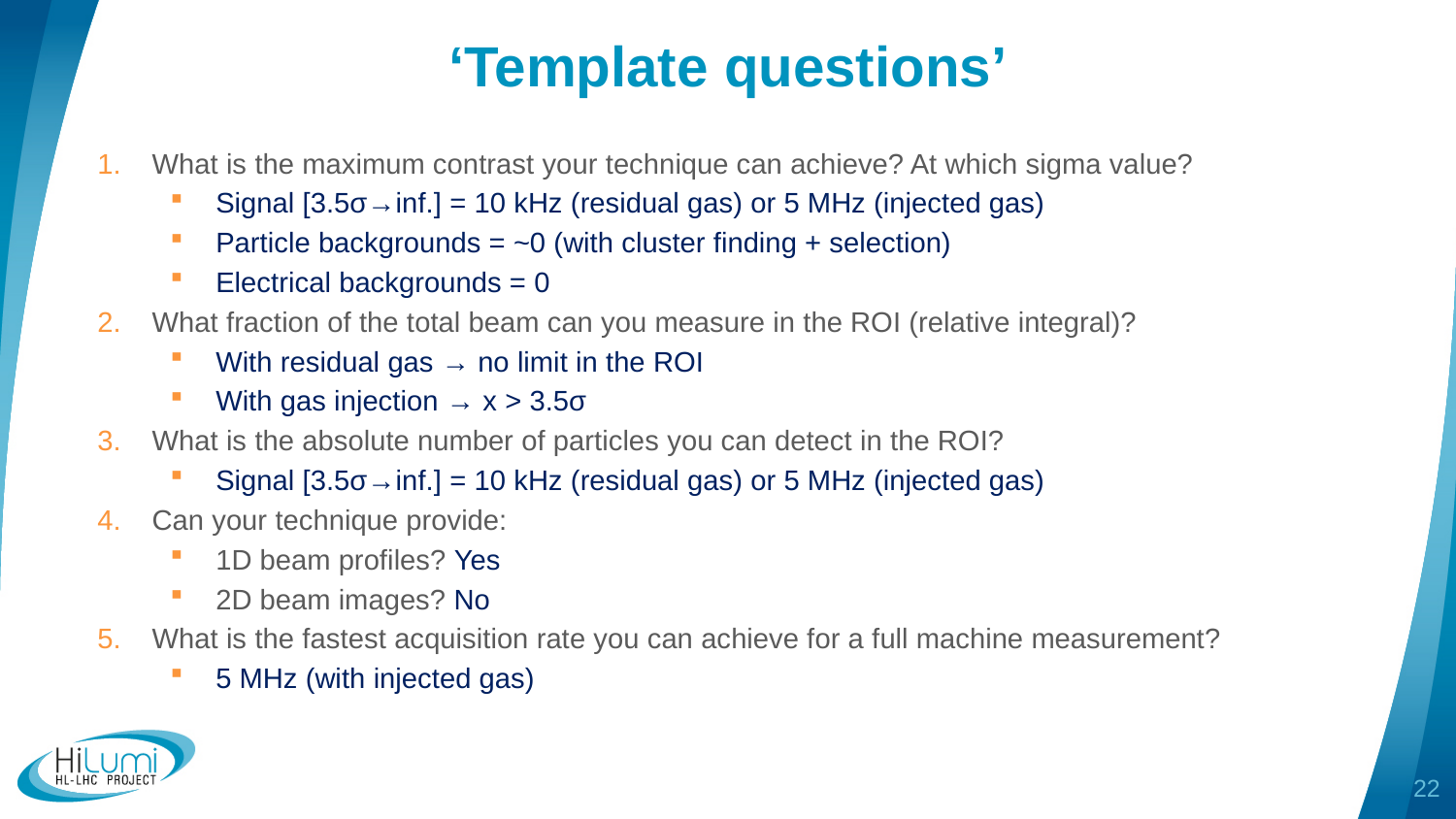

# ‘Template questions’
What is the maximum contrast your technique can achieve? At which sigma value?
Signal [3.5σ→inf.] = 10 kHz (residual gas) or 5 MHz (injected gas)
Particle backgrounds = ~0 (with cluster finding + selection)
Electrical backgrounds = 0
What fraction of the total beam can you measure in the ROI (relative integral)?
With residual gas → no limit in the ROI
With gas injection → x > 3.5σ
What is the absolute number of particles you can detect in the ROI?
Signal [3.5σ→inf.] = 10 kHz (residual gas) or 5 MHz (injected gas)
Can your technique provide:
1D beam profiles? Yes
2D beam images? No
What is the fastest acquisition rate you can achieve for a full machine measurement?
5 MHz (with injected gas)

22